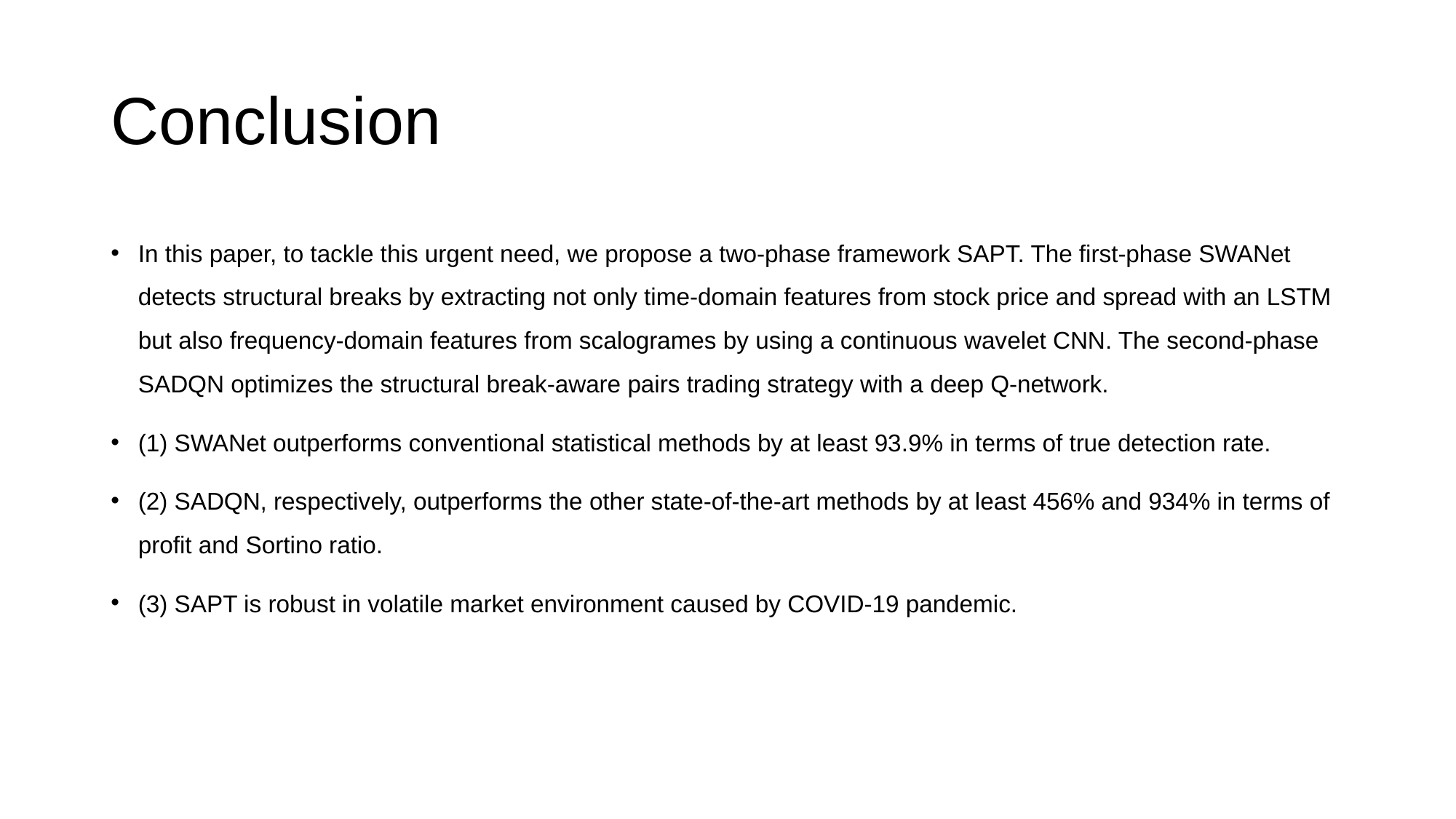

# Conclusion
In this paper, to tackle this urgent need, we propose a two-phase framework SAPT. The first-phase SWANet detects structural breaks by extracting not only time-domain features from stock price and spread with an LSTM but also frequency-domain features from scalogrames by using a continuous wavelet CNN. The second-phase SADQN optimizes the structural break-aware pairs trading strategy with a deep Q-network.
(1) SWANet outperforms conventional statistical methods by at least 93.9% in terms of true detection rate.
(2) SADQN, respectively, outperforms the other state-of-the-art methods by at least 456% and 934% in terms of profit and Sortino ratio.
(3) SAPT is robust in volatile market environment caused by COVID-19 pandemic.